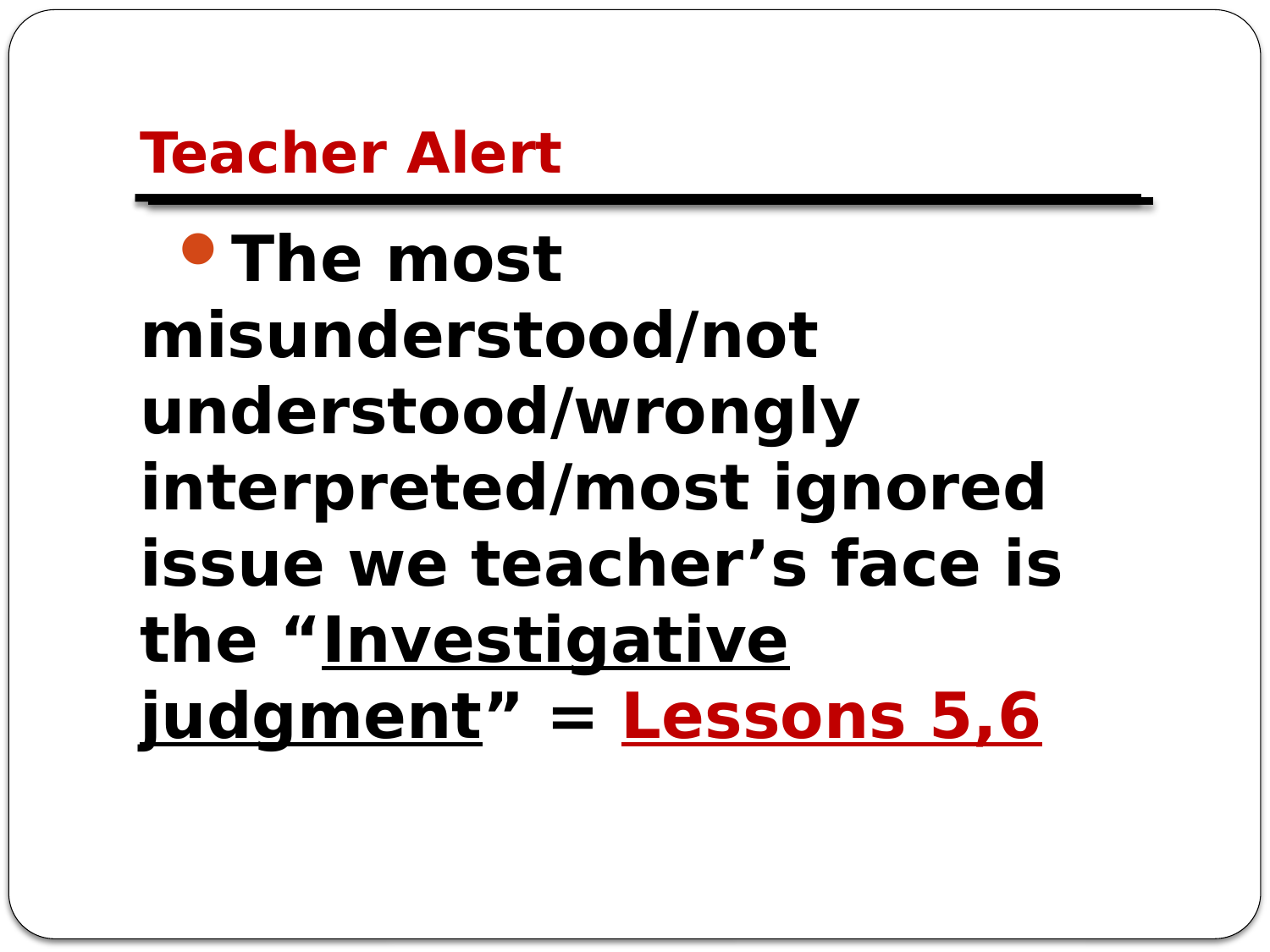

# Teacher Alert
The most misunderstood/not understood/wrongly interpreted/most ignored issue we teacher’s face is the “Investigative judgment” = Lessons 5,6